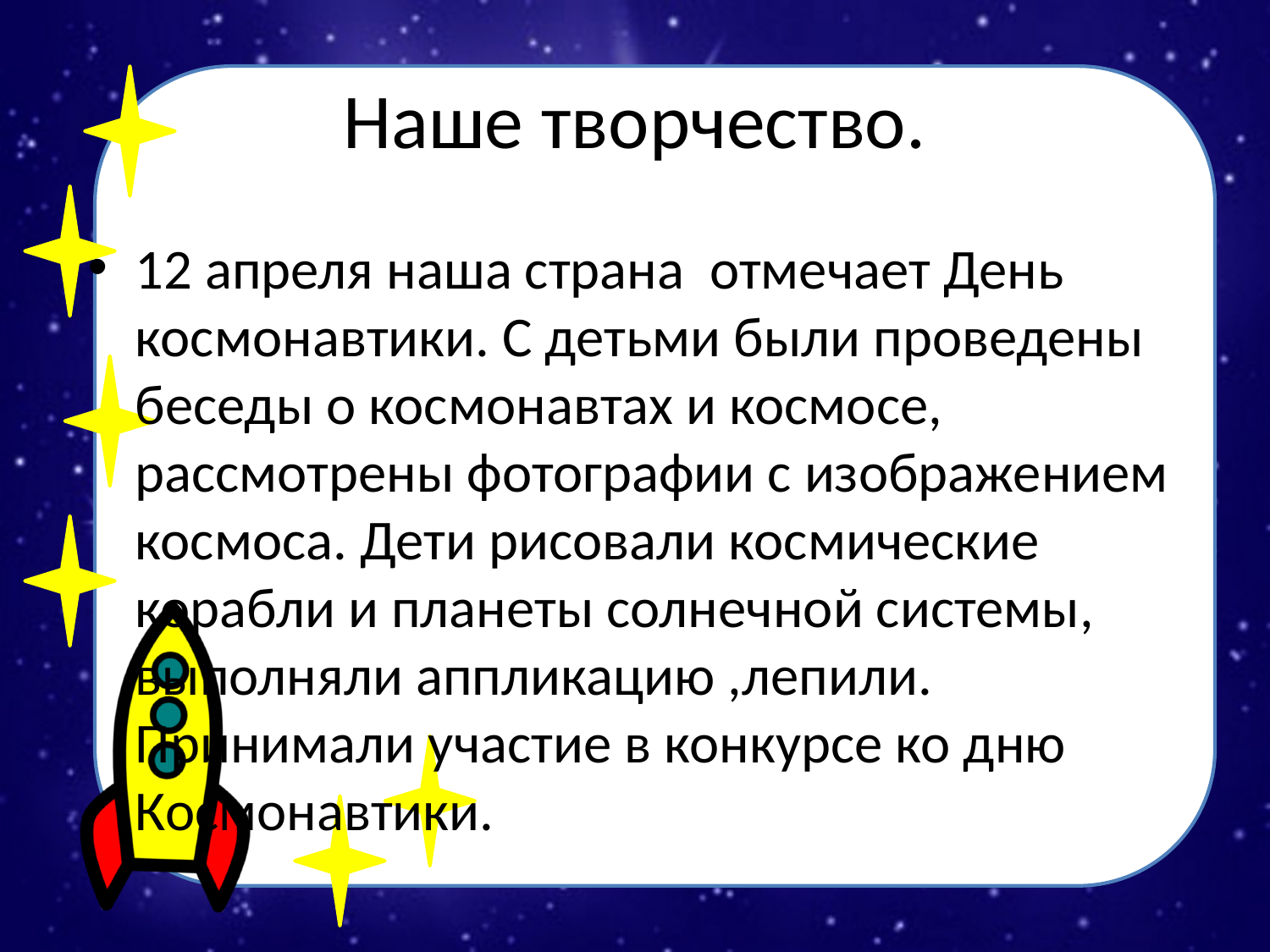

# Наше творчество.
12 апреля наша страна  отмечает День космонавтики. С детьми были проведены беседы о космонавтах и космосе, рассмотрены фотографии с изображением космоса. Дети рисовали космические корабли и планеты солнечной системы, выполняли аппликацию ,лепили. Принимали участие в конкурсе ко дню Космонавтики.